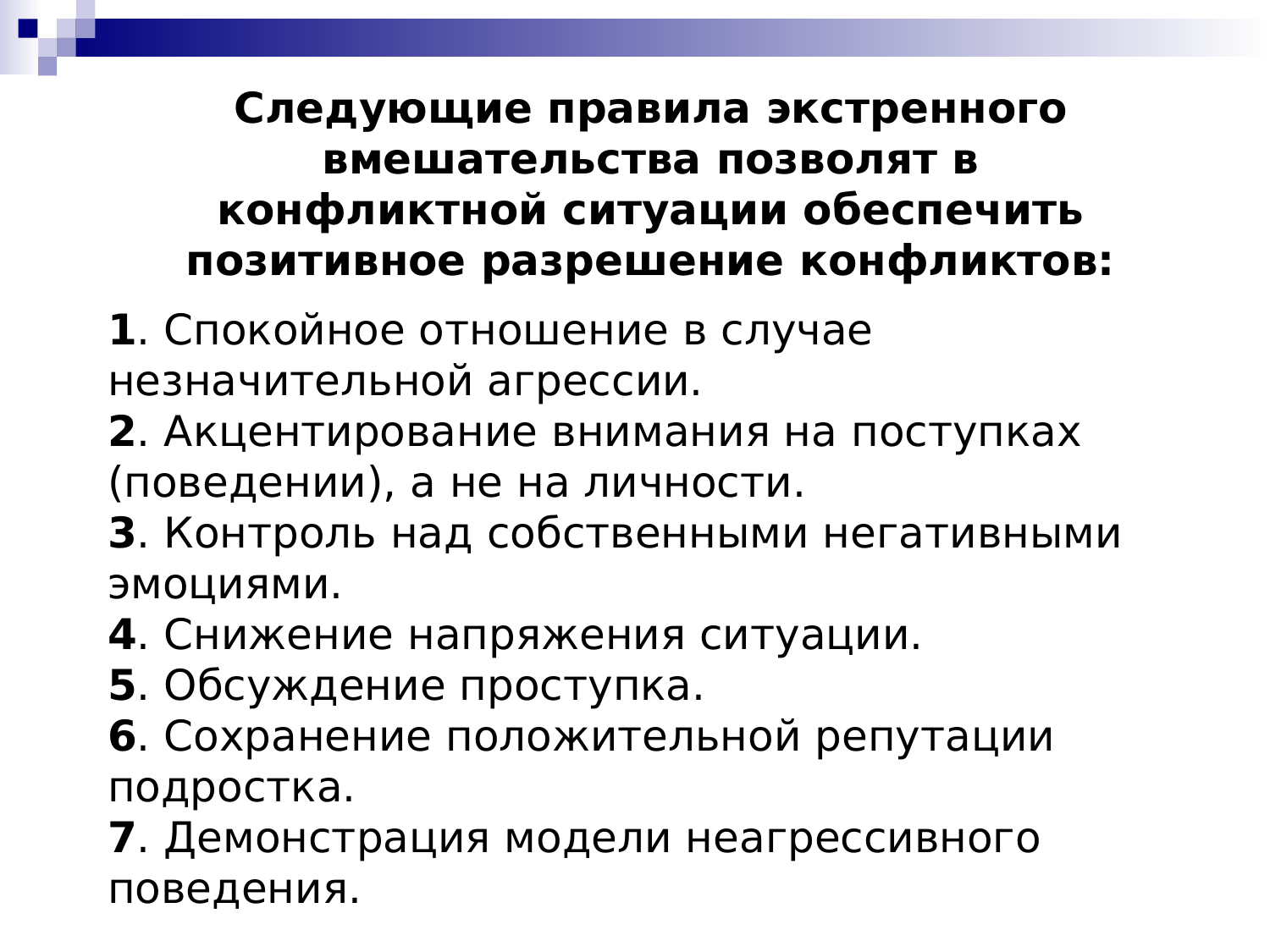

Следующие правила экстренного вмешательства позволят в конфликтной ситуации обеспечить позитивное разрешение конфликтов:
1. Спокойное отношение в случае незначительной агрессии.
2. Акцентирование внимания на поступках (поведении), а не на личности.
3. Контроль над собственными негативными эмоциями.
4. Снижение напряжения ситуации.
5. Обсуждение проступка.
6. Сохранение положительной репутации подростка.
7. Демонстрация модели неагрессивного поведения.